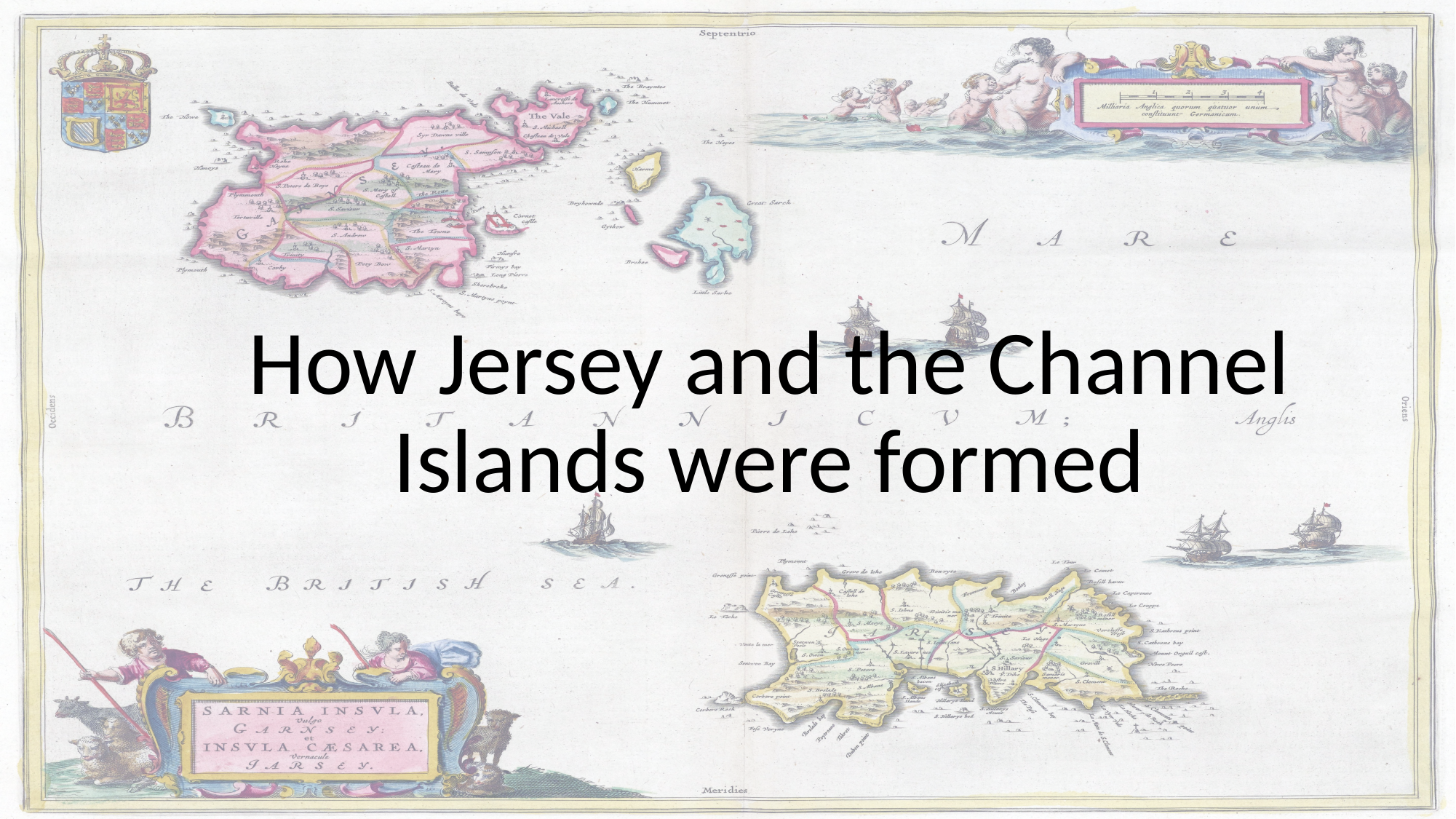

# How Jersey and the Channel Islands were formed